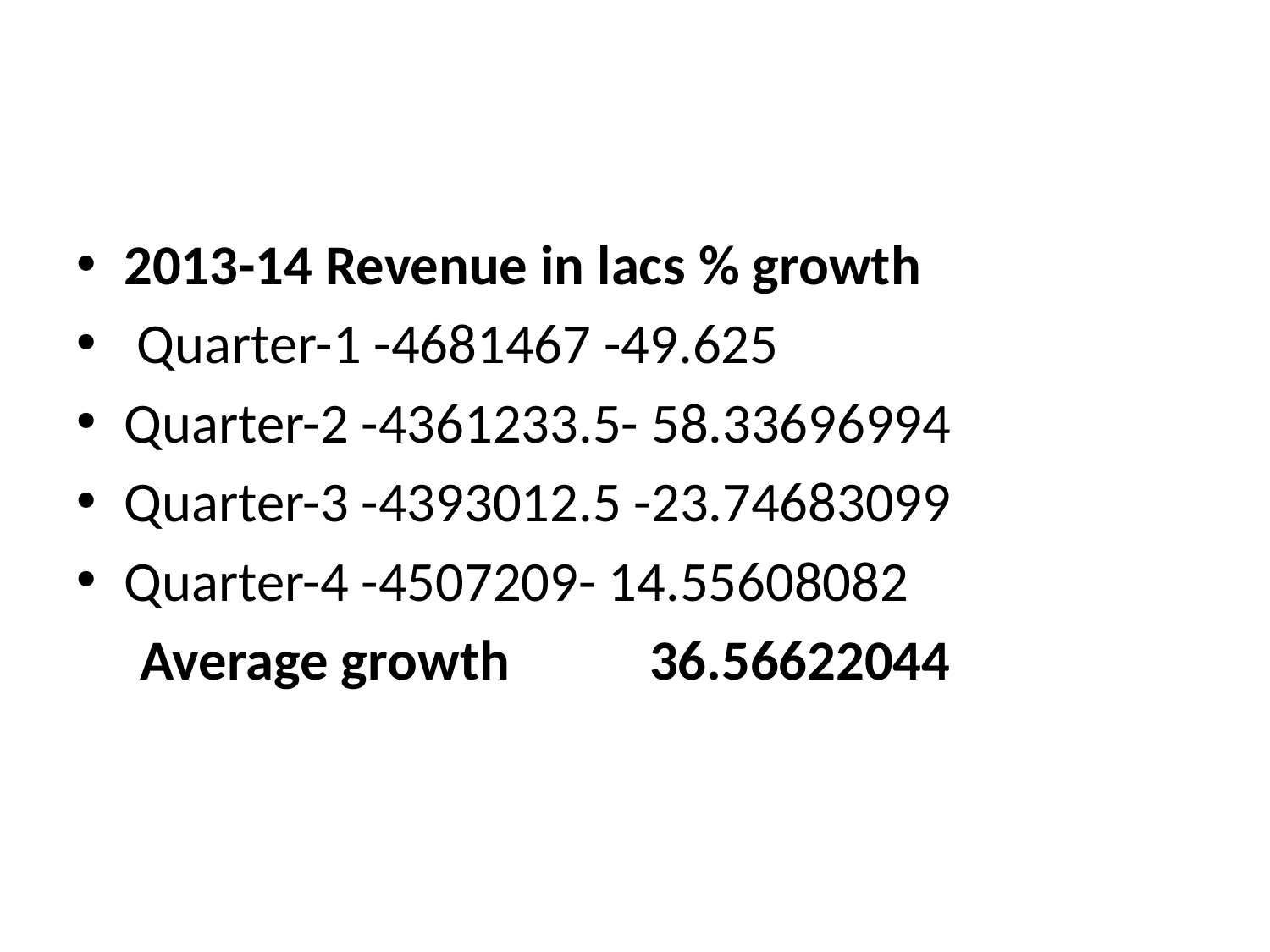

#
2013-14 Revenue in lacs % growth
 Quarter-1 -4681467 -49.625
Quarter-2 -4361233.5- 58.33696994
Quarter-3 -4393012.5 -23.74683099
Quarter-4 -4507209- 14.55608082
     Average growth           36.56622044